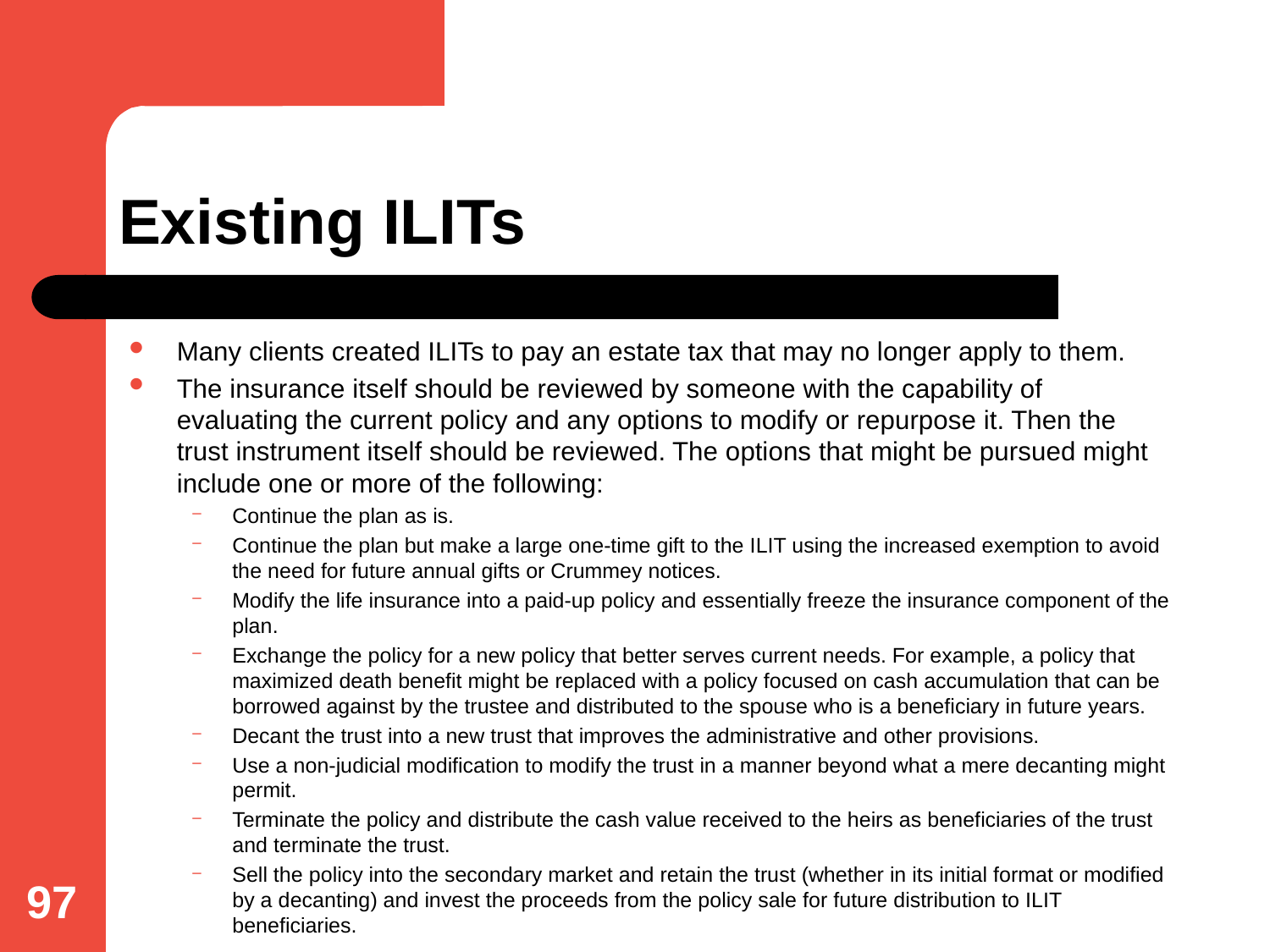

# Existing ILITs
Many clients created ILITs to pay an estate tax that may no longer apply to them.
The insurance itself should be reviewed by someone with the capability of evaluating the current policy and any options to modify or repurpose it. Then the trust instrument itself should be reviewed. The options that might be pursued might include one or more of the following:
Continue the plan as is.
Continue the plan but make a large one-time gift to the ILIT using the increased exemption to avoid the need for future annual gifts or Crummey notices.
Modify the life insurance into a paid-up policy and essentially freeze the insurance component of the plan.
Exchange the policy for a new policy that better serves current needs. For example, a policy that maximized death benefit might be replaced with a policy focused on cash accumulation that can be borrowed against by the trustee and distributed to the spouse who is a beneficiary in future years.
Decant the trust into a new trust that improves the administrative and other provisions.
Use a non-judicial modification to modify the trust in a manner beyond what a mere decanting might permit.
Terminate the policy and distribute the cash value received to the heirs as beneficiaries of the trust and terminate the trust.
Sell the policy into the secondary market and retain the trust (whether in its initial format or modified by a decanting) and invest the proceeds from the policy sale for future distribution to ILIT beneficiaries.
97